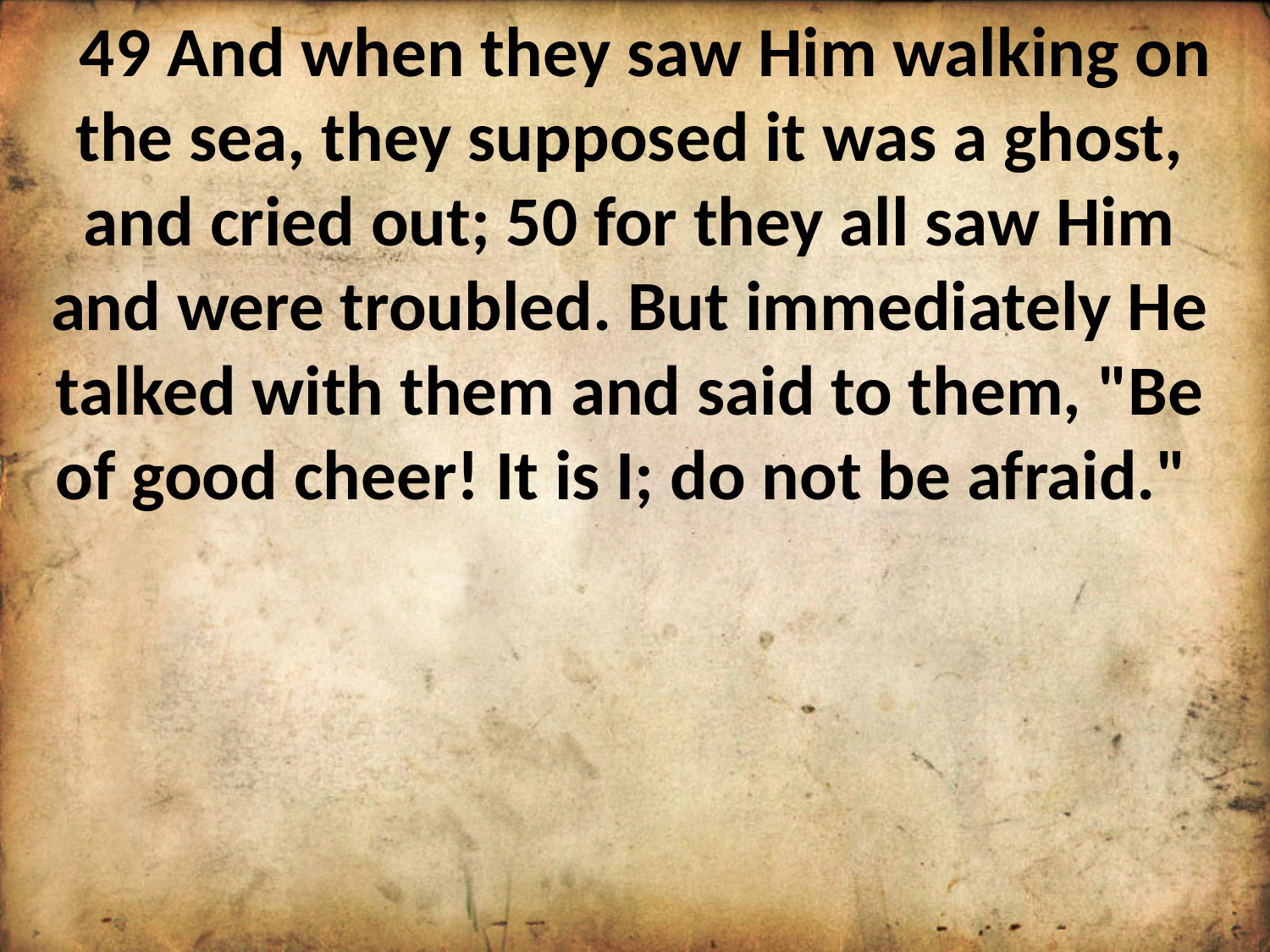

49 And when they saw Him walking on the sea, they supposed it was a ghost, and cried out; 50 for they all saw Him and were troubled. But immediately He talked with them and said to them, "Be of good cheer! It is I; do not be afraid."